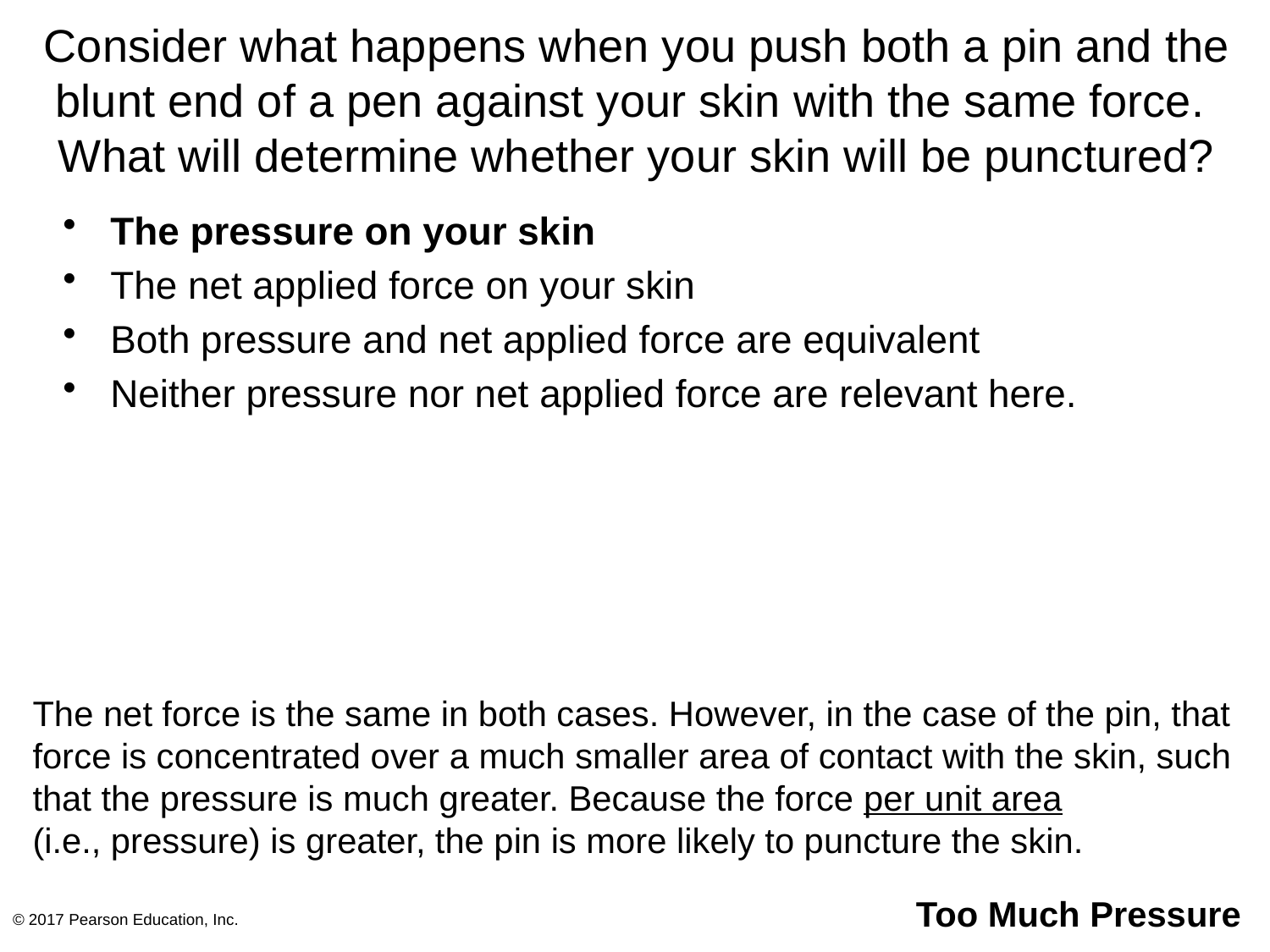

# Consider what happens when you push both a pin and the blunt end of a pen against your skin with the same force.  What will determine whether your skin will be punctured?
The pressure on your skin
The net applied force on your skin
Both pressure and net applied force are equivalent
Neither pressure nor net applied force are relevant here.

The net force is the same in both cases. However, in the case of the pin, that force is concentrated over a much smaller area of contact with the skin, such that the pressure is much greater. Because the force per unit area
(i.e., pressure) is greater, the pin is more likely to puncture the skin.
© 2017 Pearson Education, Inc.
Too Much Pressure